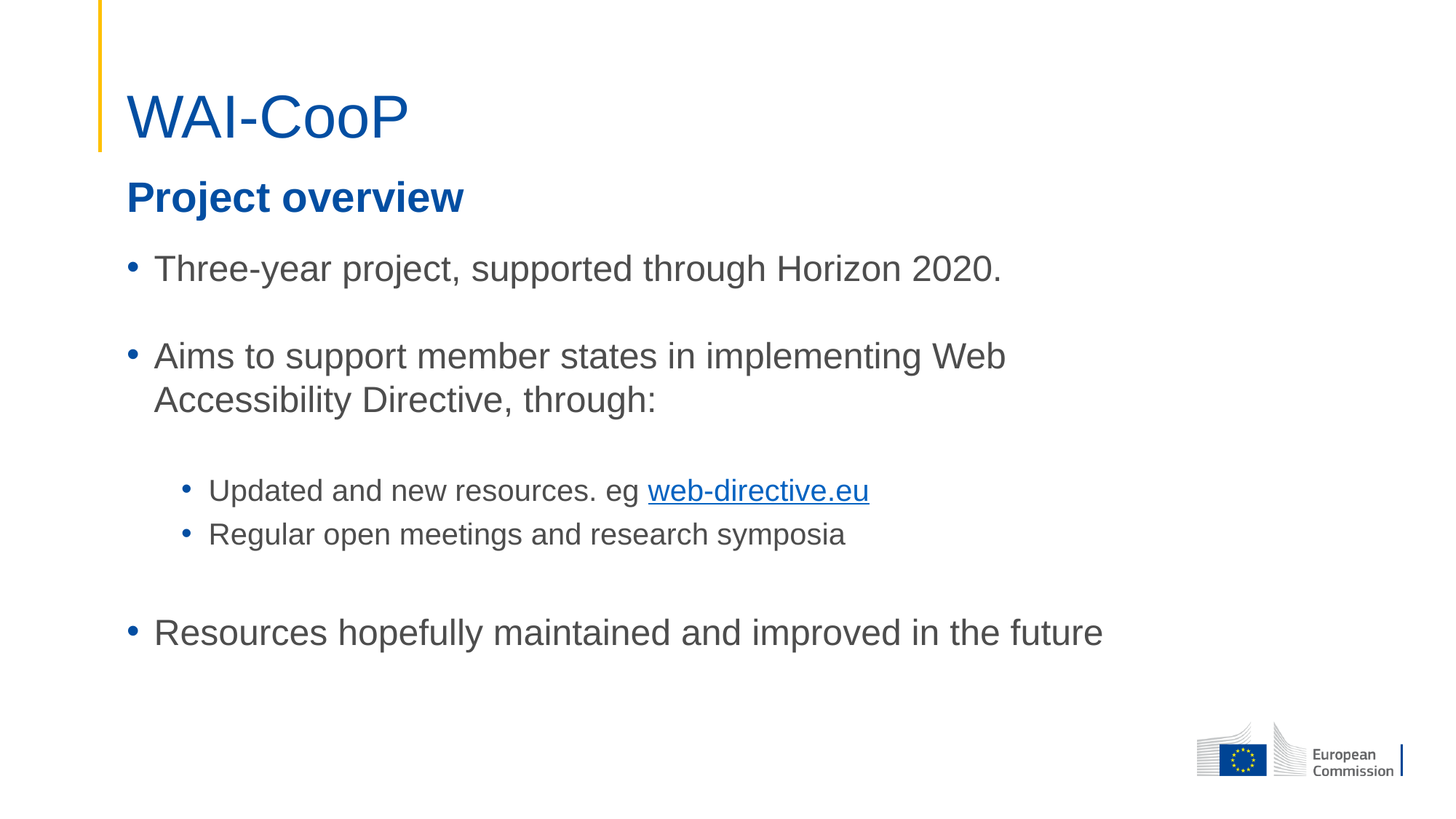

# WAI-CooP
Project overview
Three-year project, supported through Horizon 2020.

Aims to support member states in implementing Web Accessibility Directive, through:

Updated and new resources. eg web-directive.eu
Regular open meetings and research symposia

Resources hopefully maintained and improved in the future